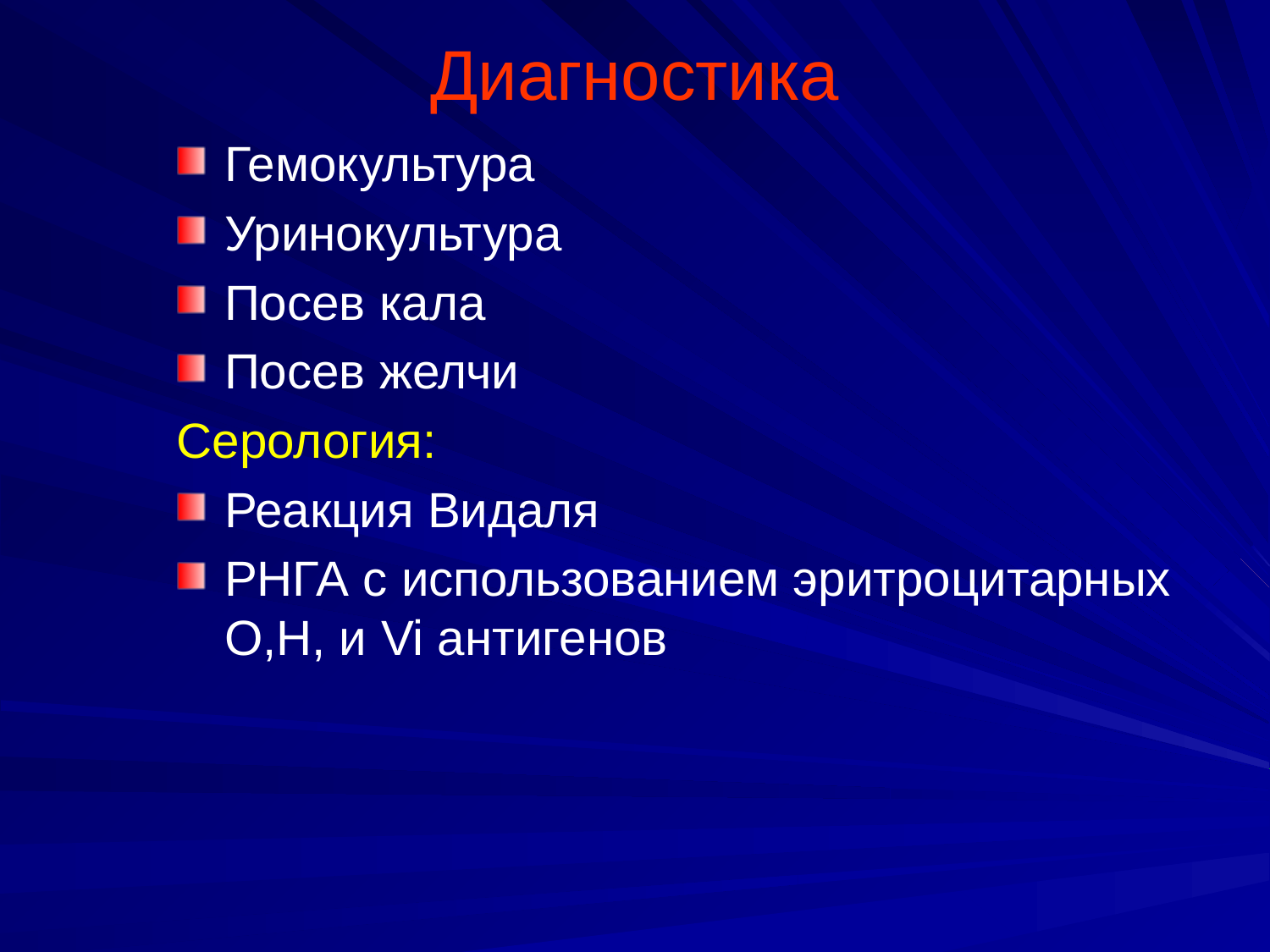

# Диагностика
Гемокультура
Уринокультура
Посев кала
Посев желчи
Серология:
Реакция Видаля
РНГА с использованием эритроцитарных О,Н, и Vi антигенов